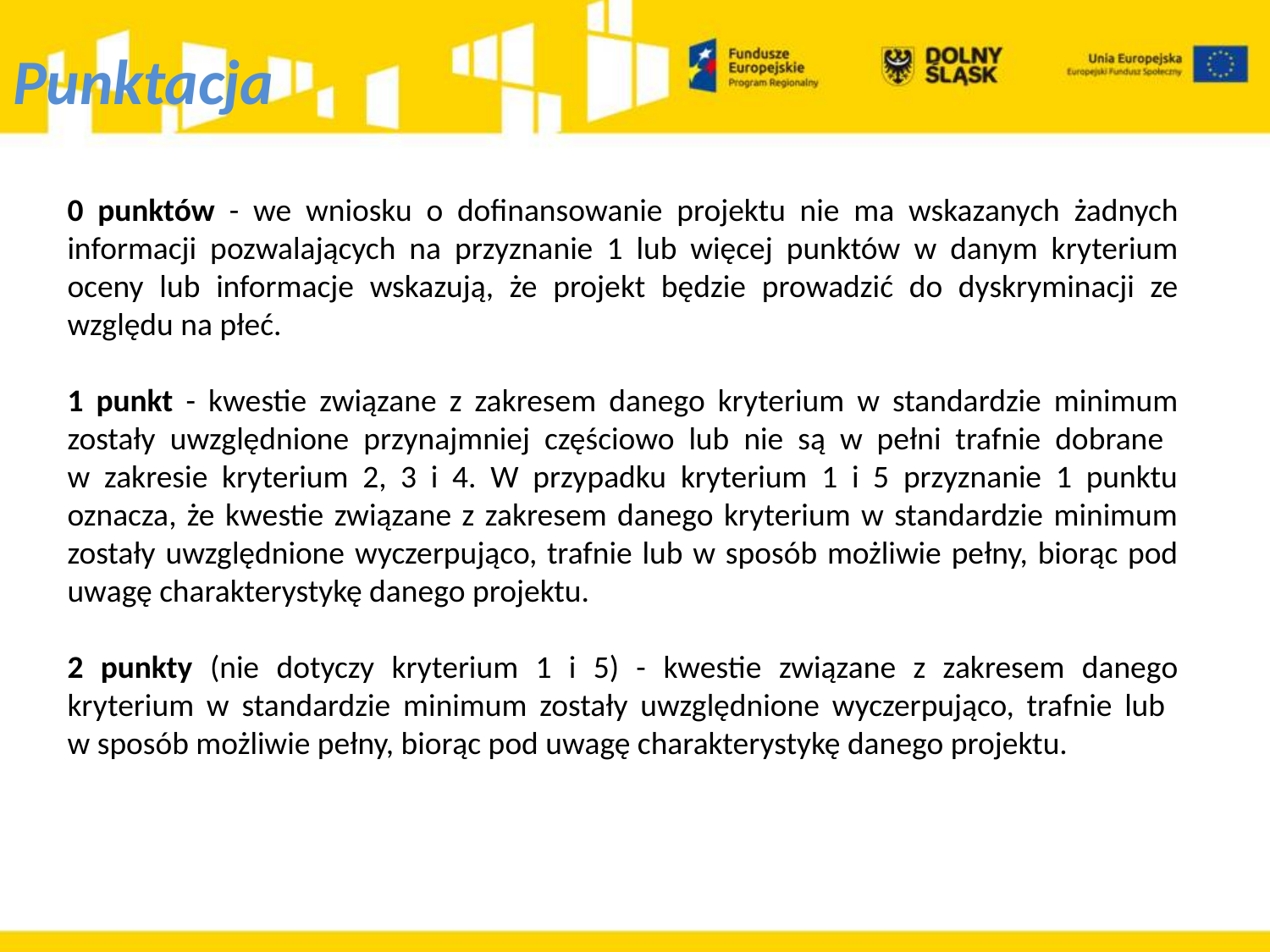

Punktacja

0 punktów - we wniosku o dofinansowanie projektu nie ma wskazanych żadnych informacji pozwalających na przyznanie 1 lub więcej punktów w danym kryterium oceny lub informacje wskazują, że projekt będzie prowadzić do dyskryminacji ze względu na płeć.

1 punkt - kwestie związane z zakresem danego kryterium w standardzie minimum zostały uwzględnione przynajmniej częściowo lub nie są w pełni trafnie dobrane
w zakresie kryterium 2, 3 i 4. W przypadku kryterium 1 i 5 przyznanie 1 punktu oznacza, że kwestie związane z zakresem danego kryterium w standardzie minimum zostały uwzględnione wyczerpująco, trafnie lub w sposób możliwie pełny, biorąc pod uwagę charakterystykę danego projektu.

2 punkty (nie dotyczy kryterium 1 i 5) - kwestie związane z zakresem danego kryterium w standardzie minimum zostały uwzględnione wyczerpująco, trafnie lub
w sposób możliwie pełny, biorąc pod uwagę charakterystykę danego projektu.